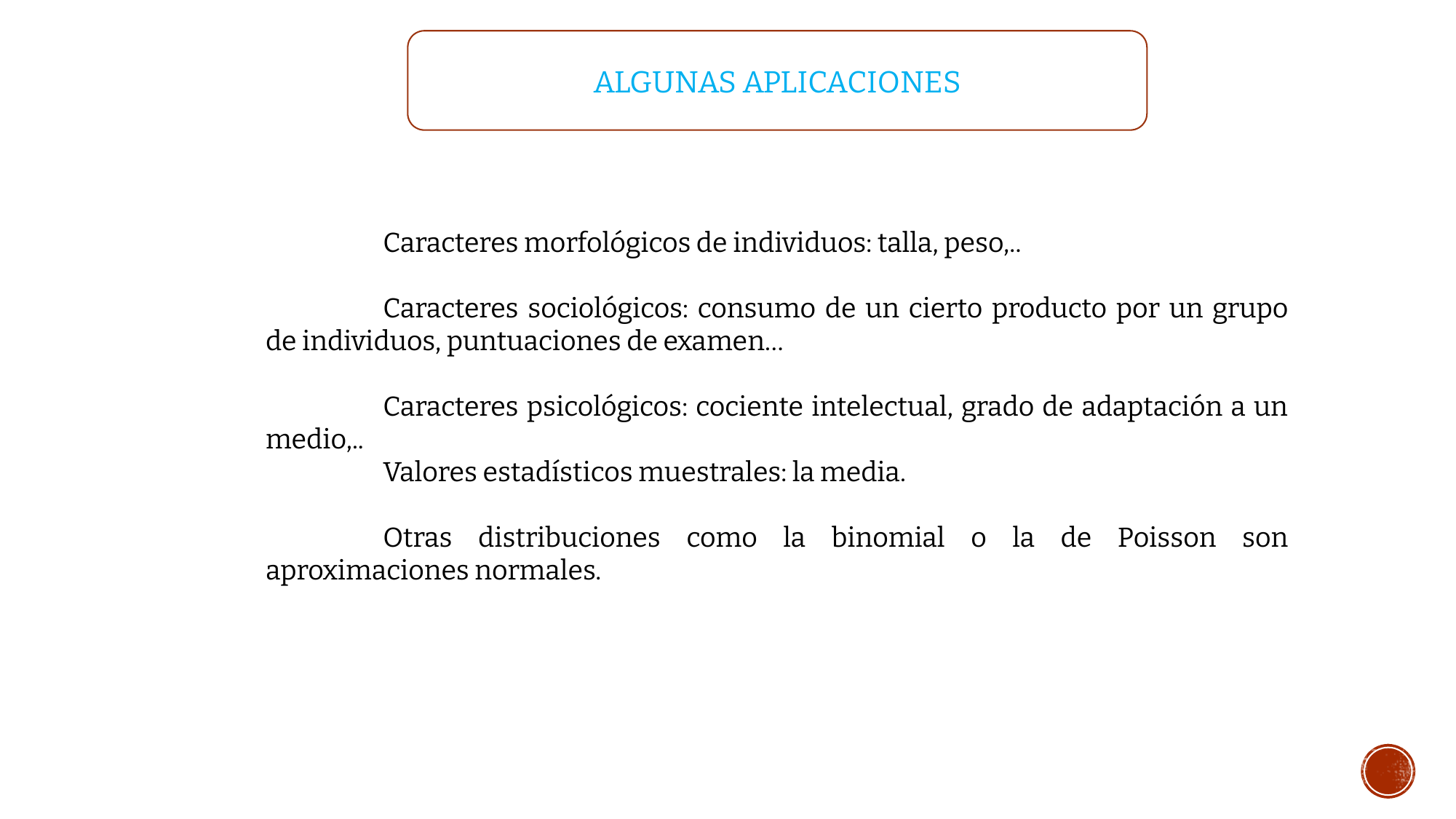

ALGUNAS APLICACIONES
Caracteres morfológicos de individuos: talla, peso,..

Caracteres sociológicos: consumo de un cierto producto por un grupo de individuos, puntuaciones de examen…

Caracteres psicológicos: cociente intelectual, grado de adaptación a un medio,..
Valores estadísticos muestrales: la media.

Otras distribuciones como la binomial o la de Poisson son aproximaciones normales.